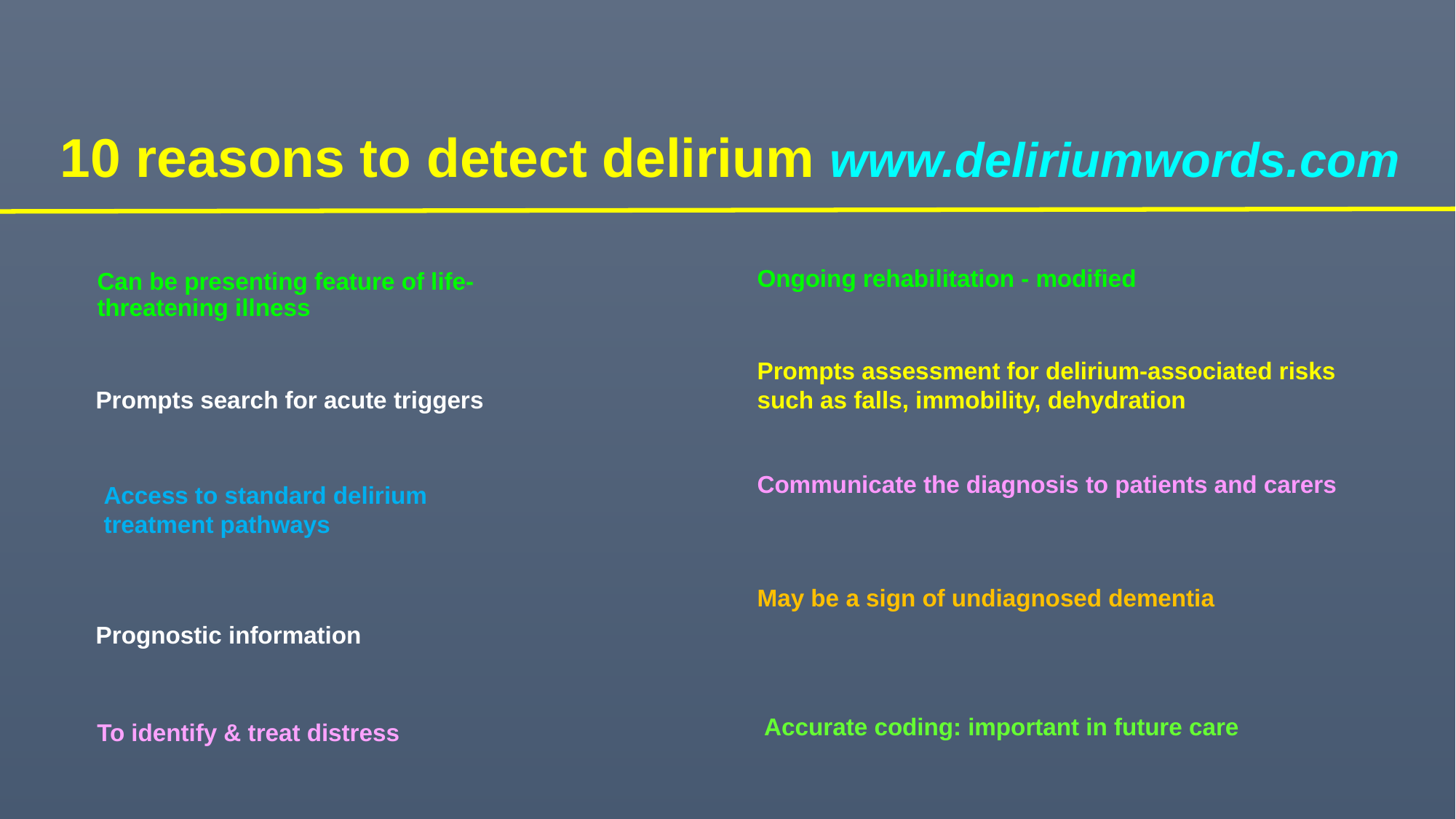

# 10 reasons to detect delirium www.deliriumwords.com
Ongoing rehabilitation - modified
Can be presenting feature of life-threatening illness
Prompts assessment for delirium-associated risks such as falls, immobility, dehydration
Prompts search for acute triggers
Communicate the diagnosis to patients and carers
Access to standard delirium treatment pathways
May be a sign of undiagnosed dementia
Prognostic information
 Accurate coding: important in future care
To identify & treat distress